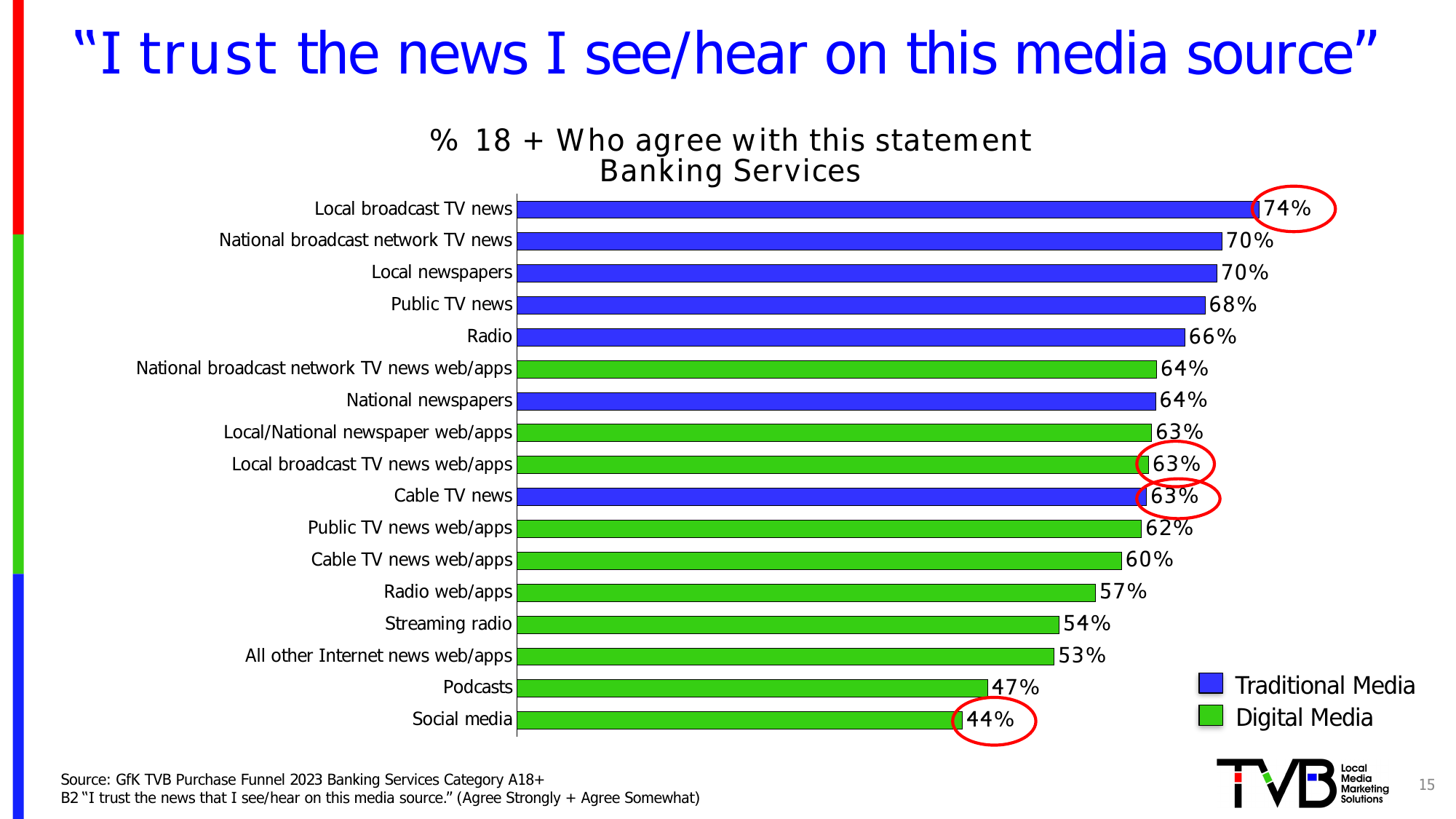

# “I trust the news I see/hear on this media source”

### Chart: % 18 + Who agree with this statement
Banking Services

| Category | Agree with this statement |
|---|---|
| Local broadcast TV news | 0.738 |
| National broadcast network TV news | 0.701 |
| Local newspapers | 0.696 |
| Public TV news | 0.684 |
| Radio | 0.664 |
| National broadcast network TV news web/apps | 0.636 |
| National newspapers | 0.635 |
| Local/National newspaper web/apps | 0.631 |
| Local broadcast TV news web/apps | 0.628 |
| Cable TV news | 0.626 |
| Public TV news web/apps | 0.621 |
| Cable TV news web/apps | 0.601 |
| Radio web/apps | 0.575 |
| Streaming radio | 0.539 |
| All other Internet news web/apps | 0.534 |
| Podcasts | 0.468 |
| Social media | 0.443 |

Traditional Media

Digital Media

15
Source: GfK TVB Purchase Funnel 2023 Banking Services Category A18+
B2 “I trust the news that I see/hear on this media source.” (Agree Strongly + Agree Somewhat)